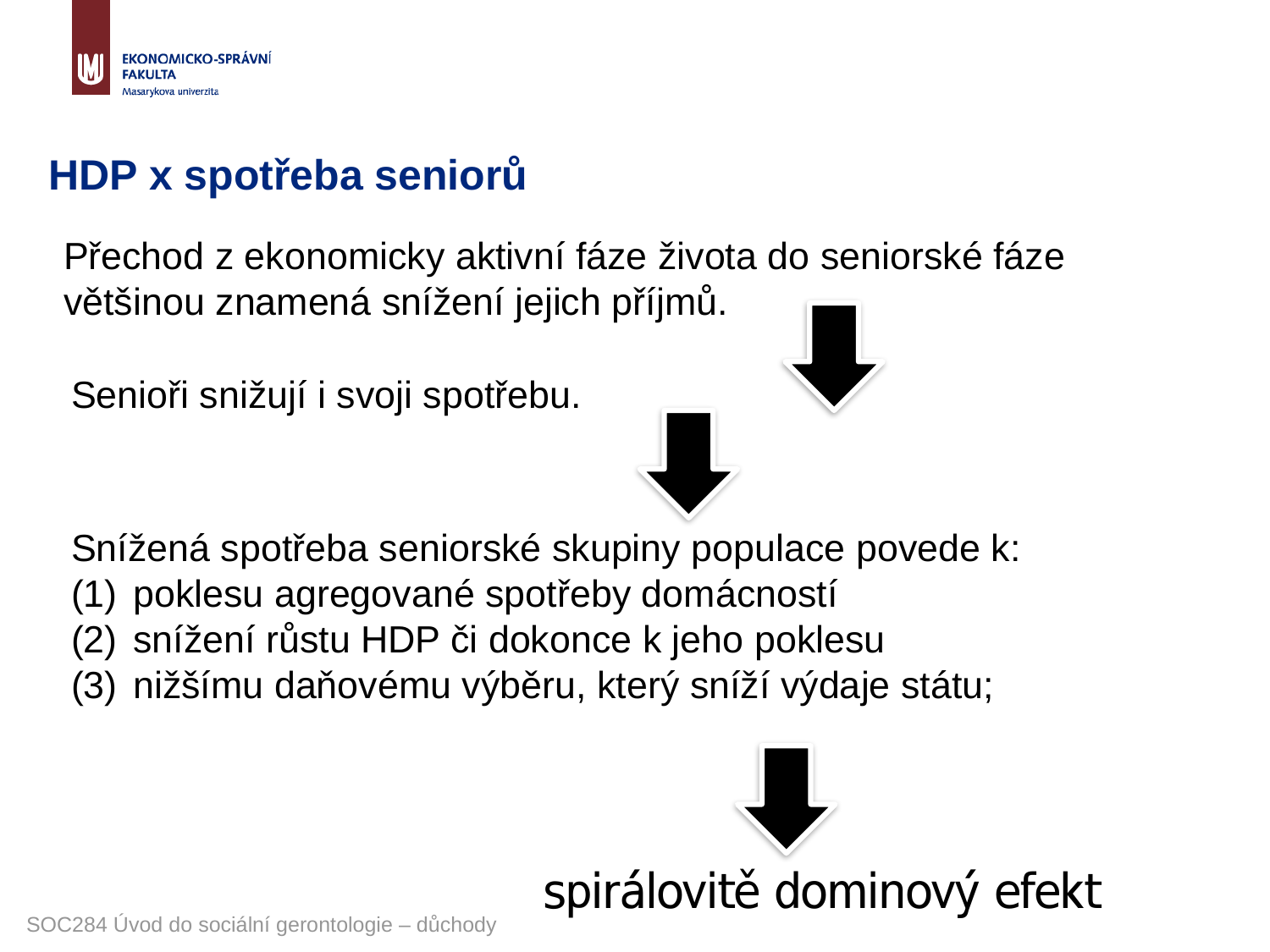

# HDP x spotřeba seniorů
Přechod z ekonomicky aktivní fáze života do seniorské fáze většinou znamená snížení jejich příjmů.

Senioři snižují i svoji spotřebu.

Snížená spotřeba seniorské skupiny populace povede k:
poklesu agregované spotřeby domácností
snížení růstu HDP či dokonce k jeho poklesu
nižšímu daňovému výběru, který sníží výdaje státu;

spirálovitě dominový efekt
SOC284 Úvod do sociální gerontologie – důchody